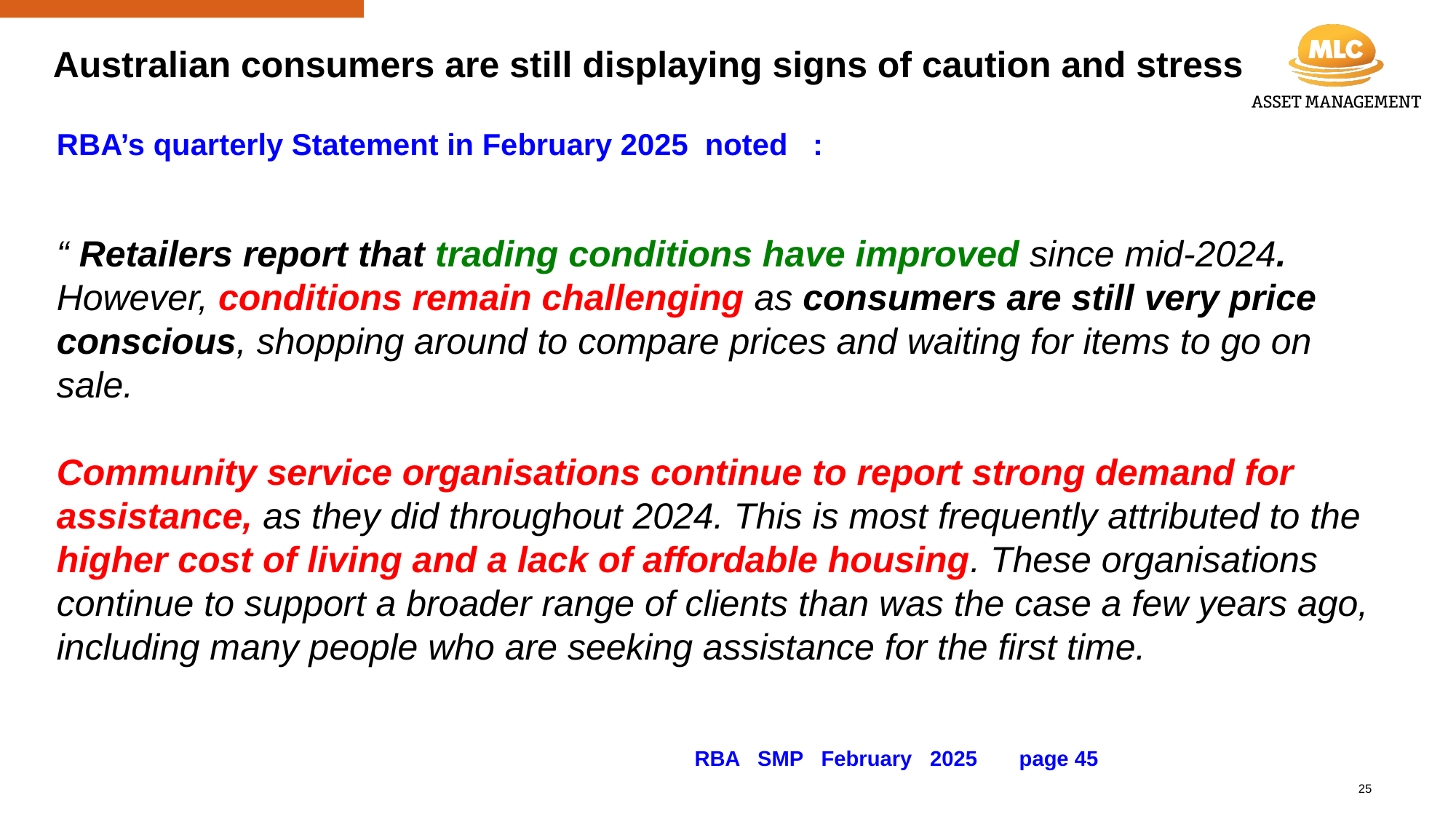

# Australian consumers are still displaying signs of caution and stress
RBA’s quarterly Statement in February 2025  noted   :

“ Retailers report that trading conditions have improved since mid-2024. However, conditions remain challenging as consumers are still very price conscious, shopping around to compare prices and waiting for items to go on sale.

Community service organisations continue to report strong demand for assistance, as they did throughout 2024. This is most frequently attributed to the higher cost of living and a lack of affordable housing. These organisations continue to support a broader range of clients than was the case a few years ago, including many people who are seeking assistance for the first time.

RBA   SMP   February   2025       page 45
25